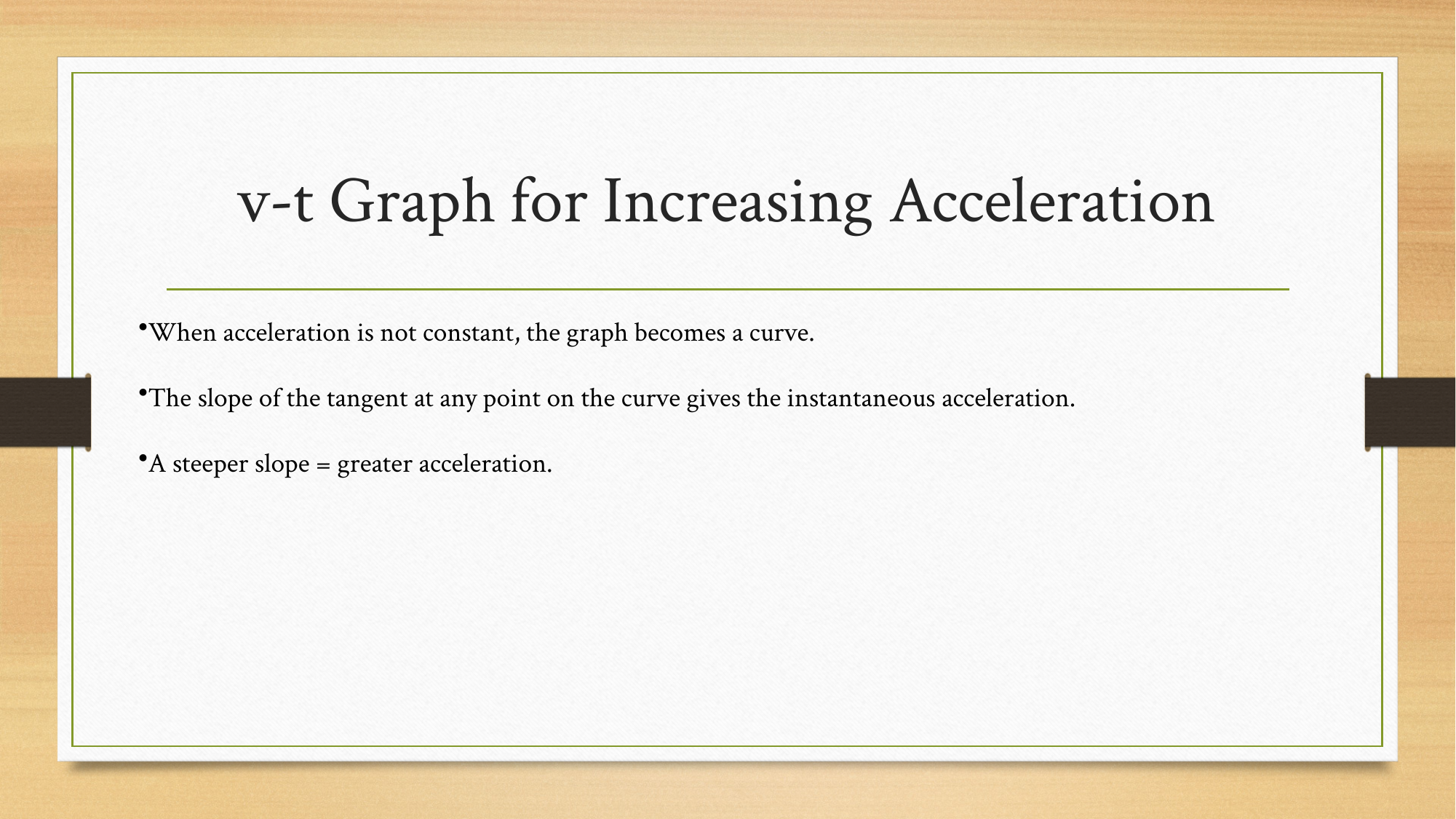

# v-t Graph for Increasing Acceleration
When acceleration is not constant, the graph becomes a curve.

The slope of the tangent at any point on the curve gives the instantaneous acceleration.

A steeper slope = greater acceleration.